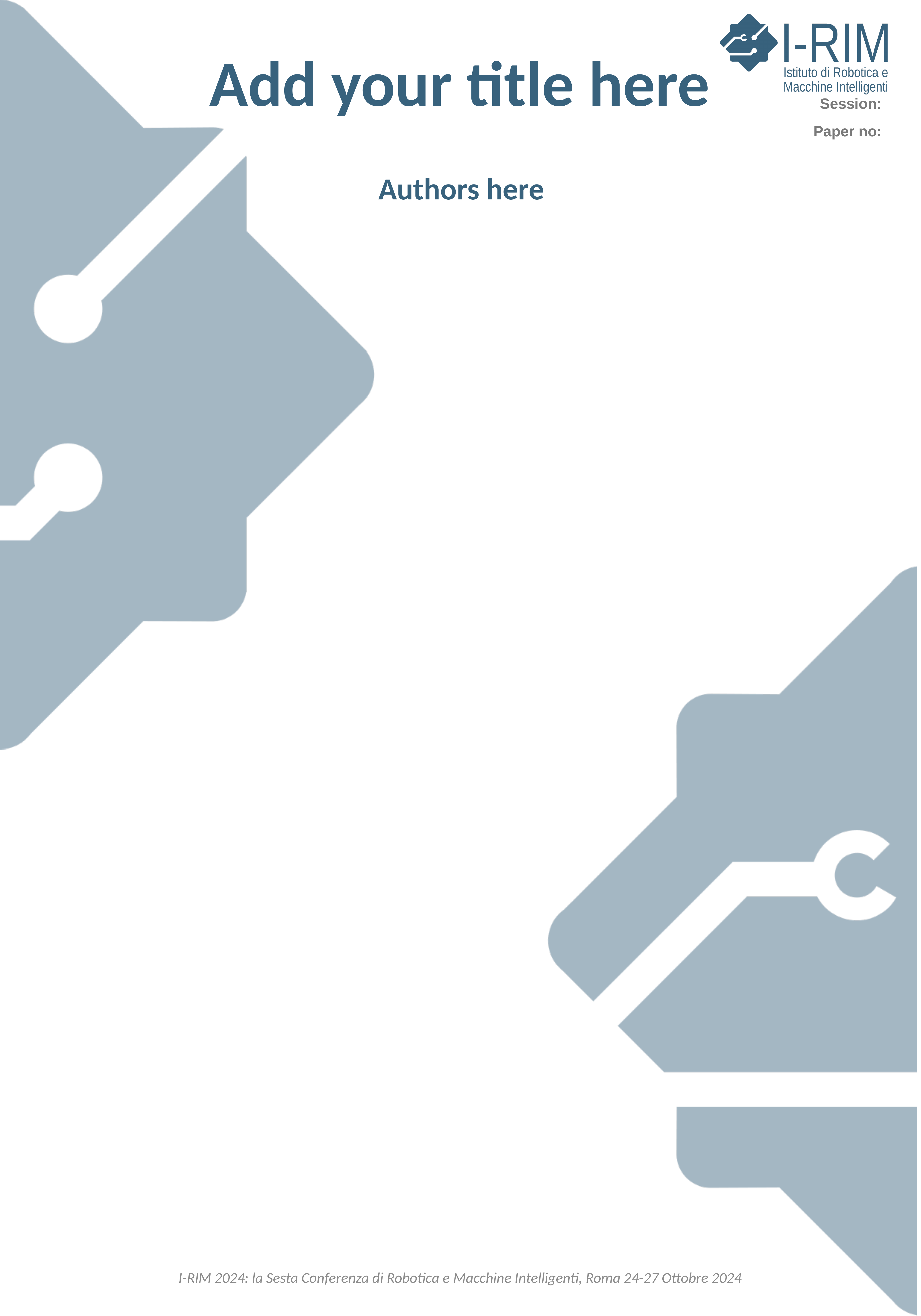

# Add your title here
Authors here